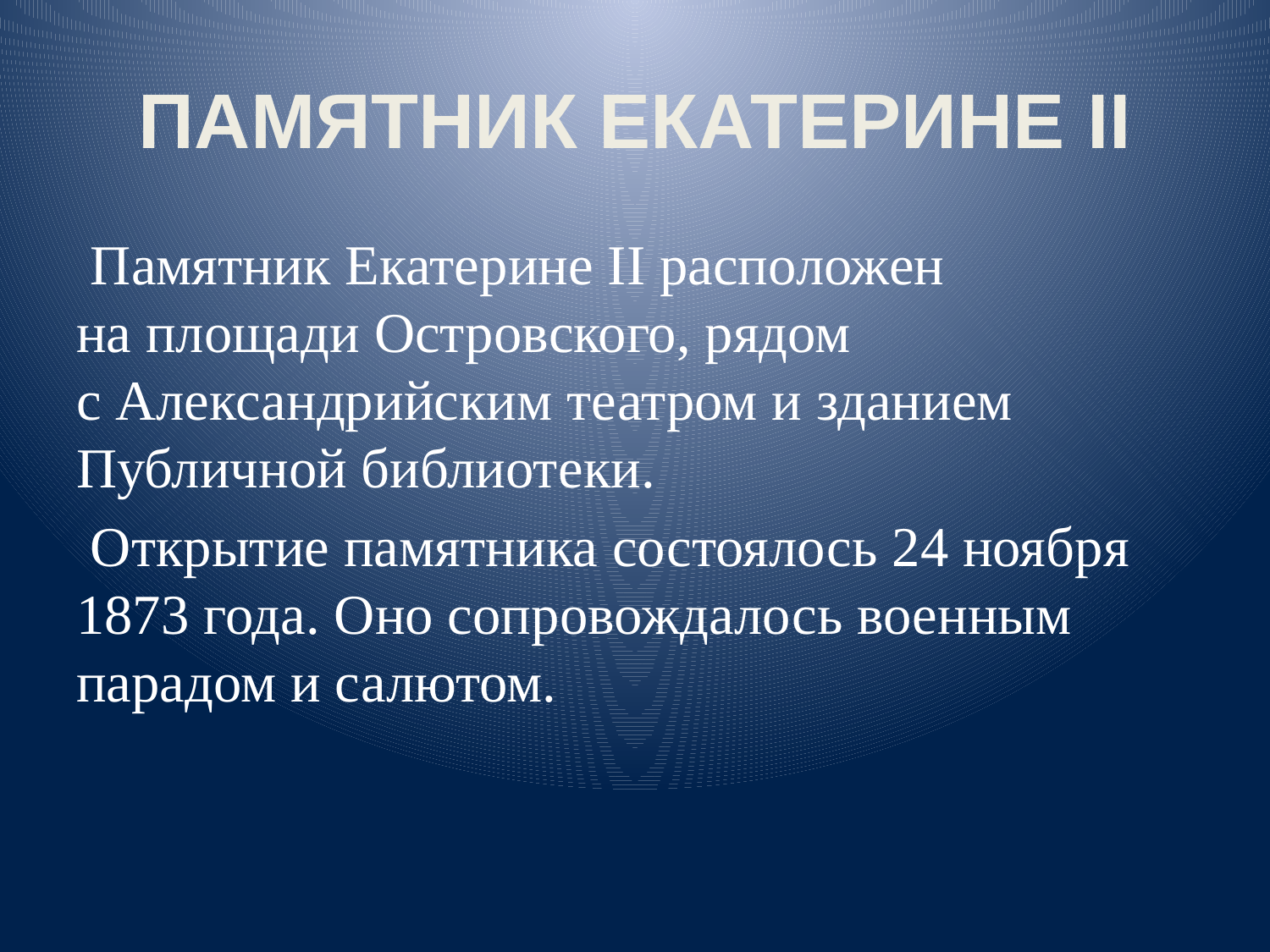

# ПАМЯТНИК ЕКАТЕРИНЕ II
 Памятник Екатерине II расположен на площади Островского, рядом с Александрийским театром и зданием Публичной библиотеки.
 Открытие памятника состоялось 24 ноября 1873 года. Оно сопровождалось военным парадом и салютом.